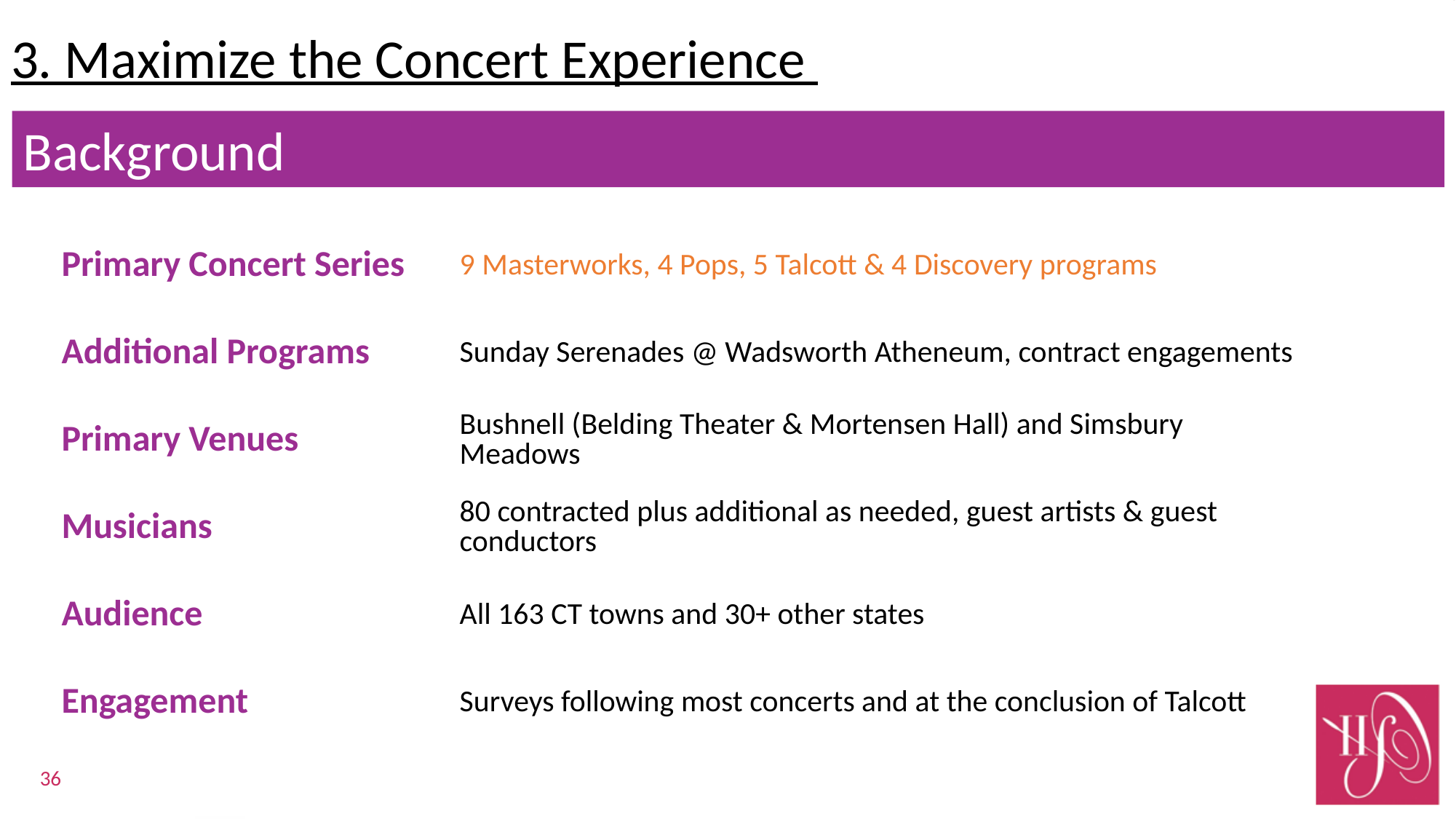

# 3. Maximize the Concert Experience
Background
| Primary Concert Series | 9 Masterworks, 4 Pops, 5 Talcott & 4 Discovery programs |
| --- | --- |
| Additional Programs | Sunday Serenades @ Wadsworth Atheneum, contract engagements |
| Primary Venues | Bushnell (Belding Theater & Mortensen Hall) and Simsbury Meadows |
| Musicians | 80 contracted plus additional as needed, guest artists & guest conductors |
| Audience | All 163 CT towns and 30+ other states |
| Engagement | Surveys following most concerts and at the conclusion of Talcott |